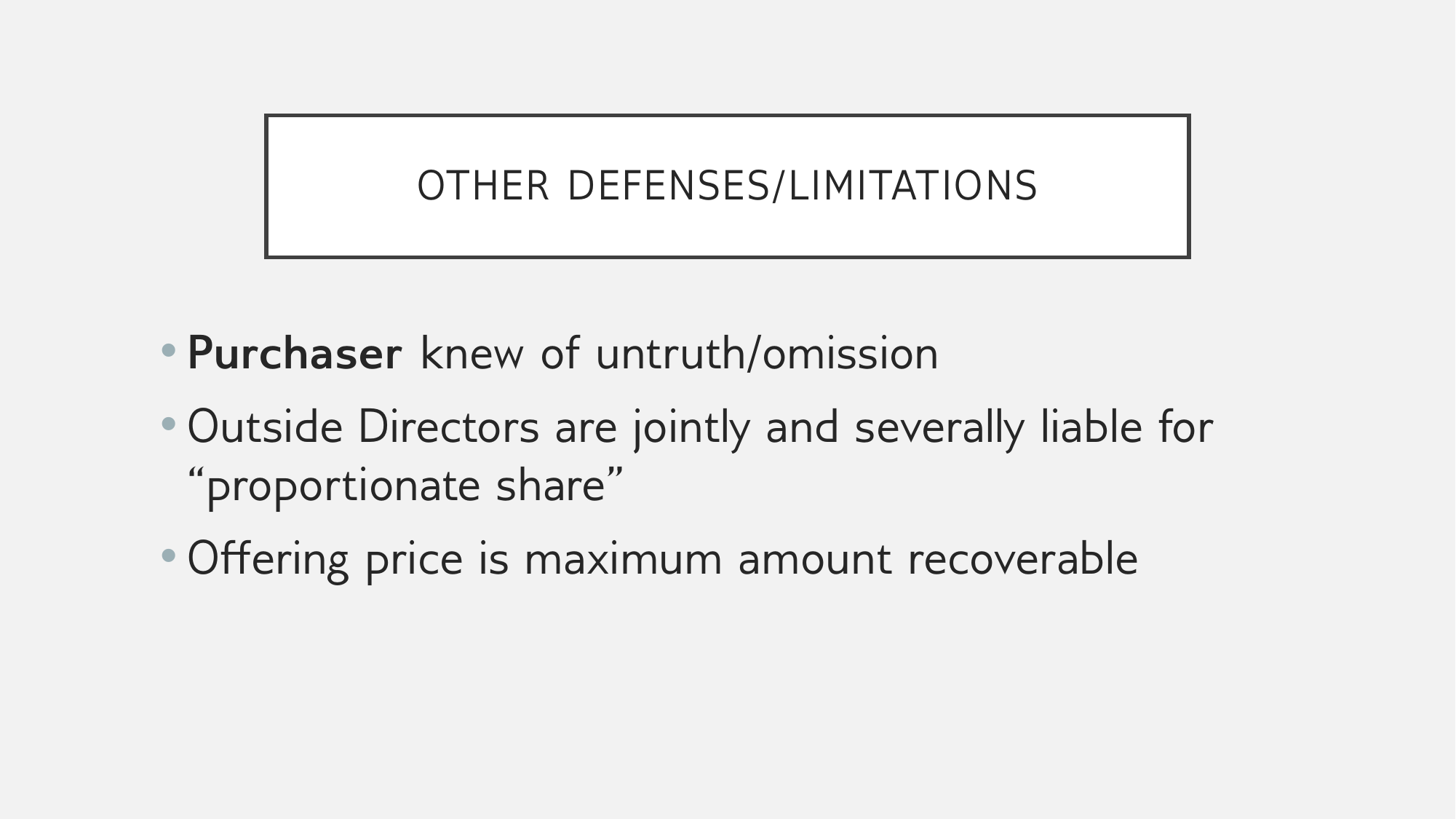

# Other defenses/limitations
Purchaser knew of untruth/omission
Outside Directors are jointly and severally liable for “proportionate share”
Offering price is maximum amount recoverable